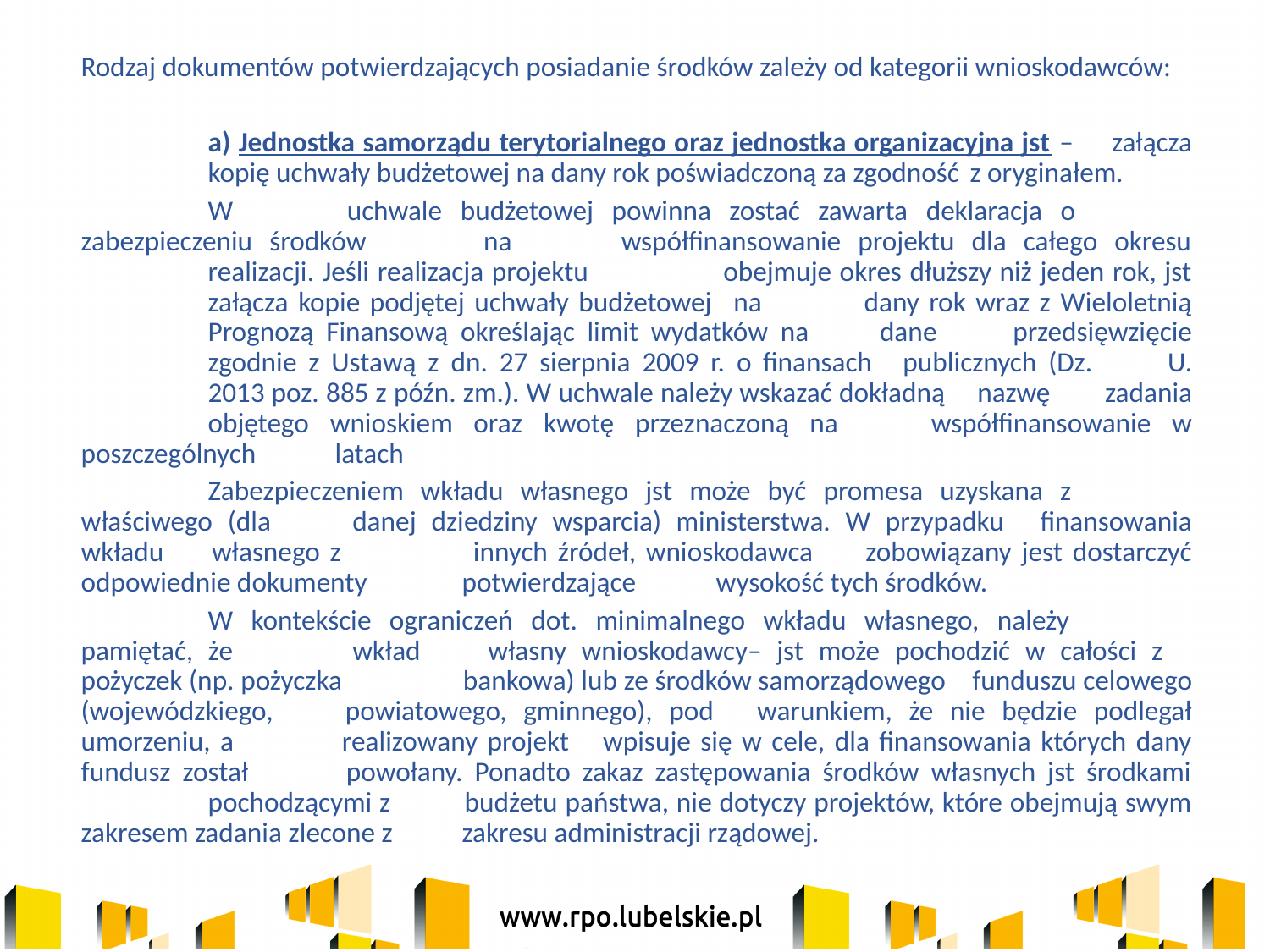

Rodzaj dokumentów potwierdzających posiadanie środków zależy od kategorii wnioskodawców:

		a) Jednostka samorządu terytorialnego oraz jednostka organizacyjna jst – 	załącza 	kopię uchwały budżetowej na dany rok poświadczoną za zgodność 	z oryginałem.
		W 	uchwale budżetowej powinna zostać zawarta deklaracja o 	zabezpieczeniu środków 	na 	współfinansowanie projektu dla całego okresu 	realizacji. Jeśli realizacja projektu 	obejmuje okres dłuższy niż jeden rok, jst 	załącza kopie podjętej uchwały budżetowej 	na 	dany rok wraz z Wieloletnią 	Prognozą Finansową określając limit wydatków na 	dane 	przedsięwzięcie 	zgodnie z Ustawą z dn. 27 sierpnia 2009 r. o finansach 	publicznych (Dz. 	U. 	2013 poz. 885 z późn. zm.). W uchwale należy wskazać dokładną 	nazwę 	zadania 	objętego wnioskiem oraz kwotę przeznaczoną na 	współfinansowanie w poszczególnych 	latach
		Zabezpieczeniem wkładu własnego jst może być promesa uzyskana z 	właściwego (dla 	danej dziedziny wsparcia) ministerstwa. W przypadku 	finansowania wkładu 	własnego z 	innych źródeł, wnioskodawca 	zobowiązany jest dostarczyć odpowiednie dokumenty 	potwierdzające 	wysokość tych środków.
		W kontekście ograniczeń dot. minimalnego wkładu własnego, należy 	pamiętać, że 	wkład 	własny wnioskodawcy– jst może pochodzić w całości z 	pożyczek (np. pożyczka 	bankowa) lub ze środków samorządowego 	funduszu celowego (wojewódzkiego, 	powiatowego, gminnego), pod 	warunkiem, że nie będzie podlegał umorzeniu, a 	realizowany projekt 	wpisuje się w cele, dla finansowania których dany fundusz został 	powołany. Ponadto zakaz zastępowania środków własnych jst środkami 	pochodzącymi z 	budżetu państwa, nie dotyczy projektów, które obejmują swym zakresem zadania zlecone z 	zakresu administracji rządowej.